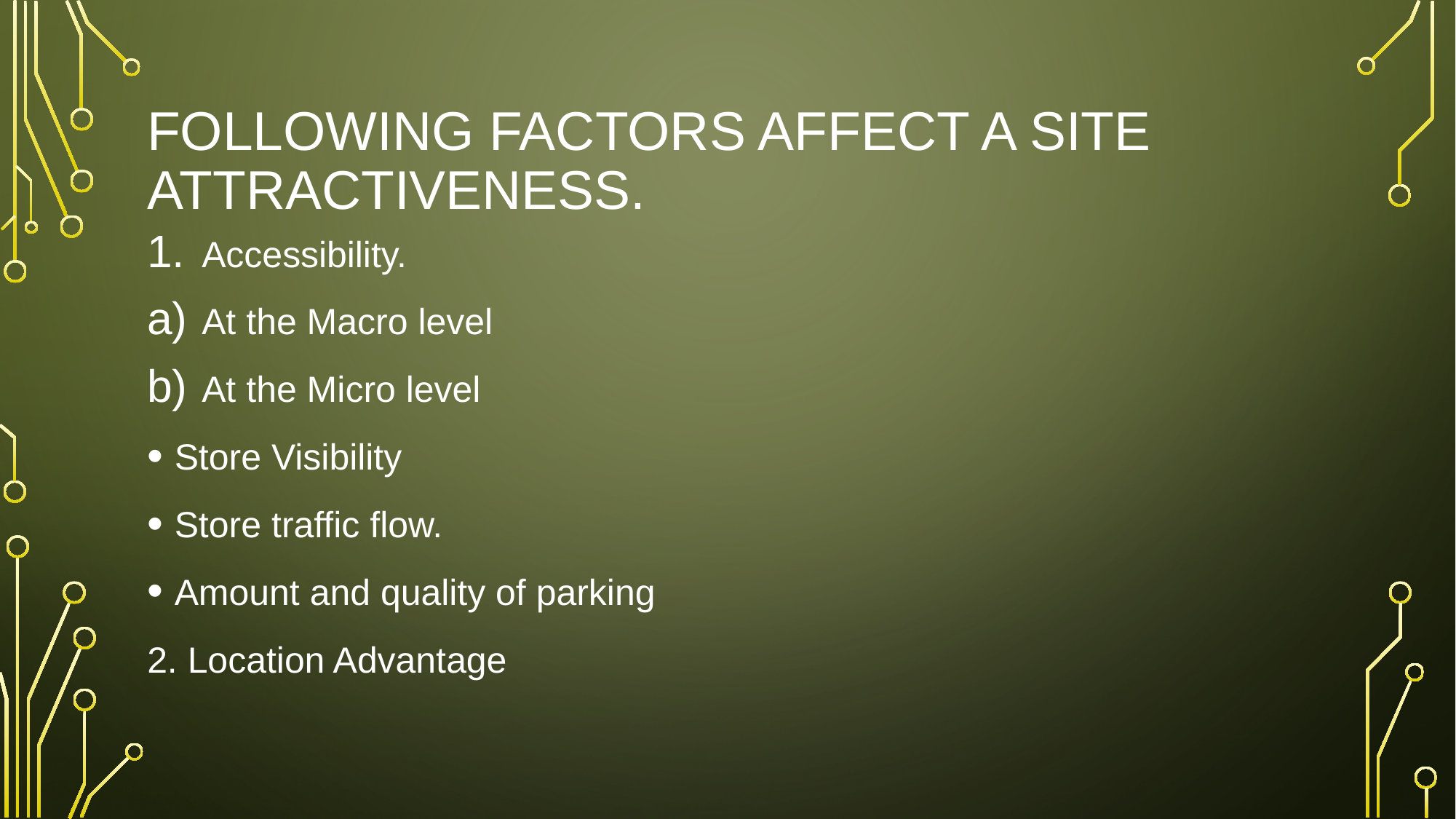

# Following factors affect a site attractiveness.
Accessibility.
At the Macro level
At the Micro level
Store Visibility
Store traffic flow.
Amount and quality of parking
2. Location Advantage